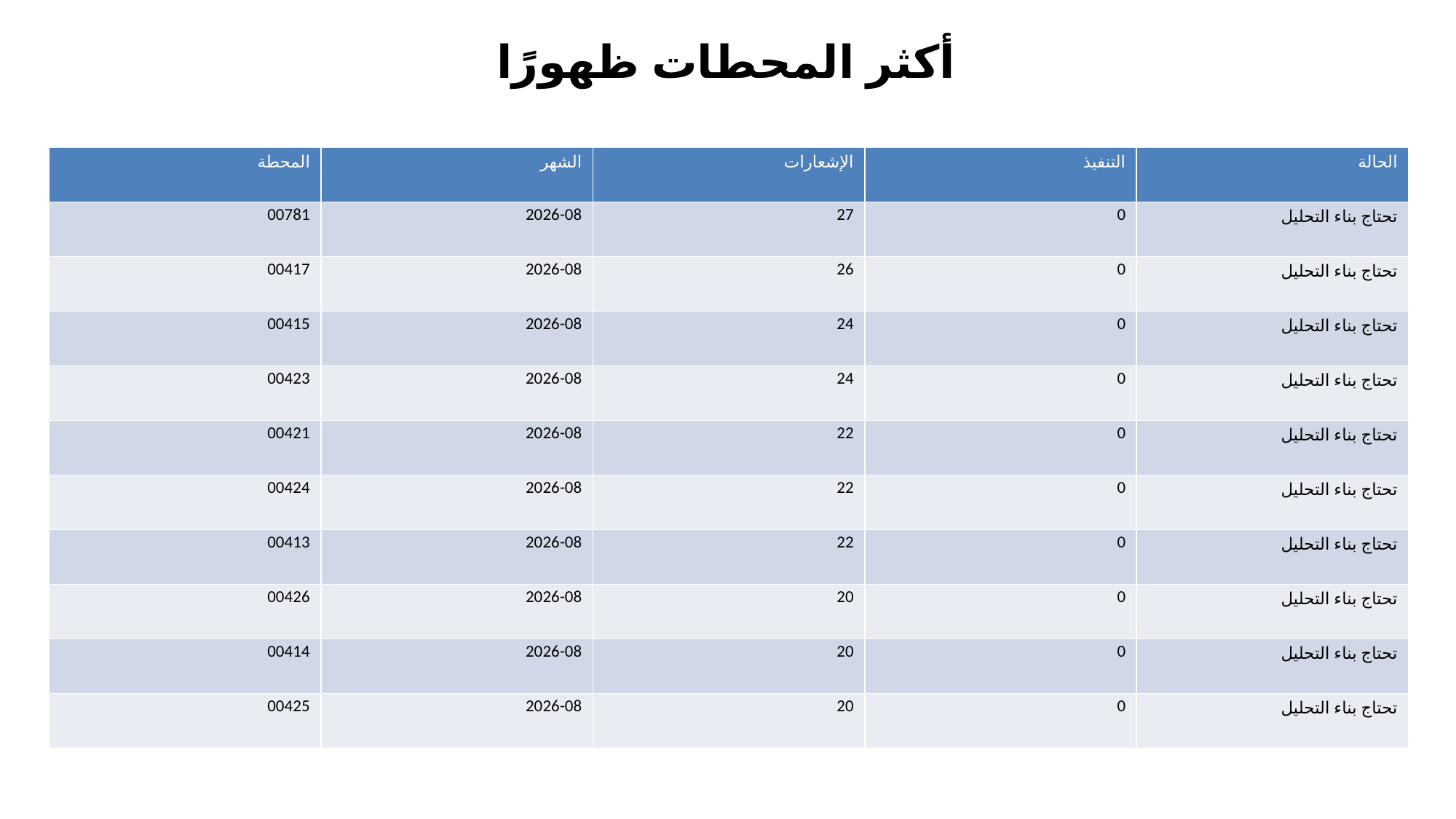

أكثر المحطات ظهورًا
| المحطة | الشهر | الإشعارات | التنفيذ | الحالة |
| --- | --- | --- | --- | --- |
| 00781 | 2026-08 | 27 | 0 | تحتاج بناء التحليل |
| 00417 | 2026-08 | 26 | 0 | تحتاج بناء التحليل |
| 00415 | 2026-08 | 24 | 0 | تحتاج بناء التحليل |
| 00423 | 2026-08 | 24 | 0 | تحتاج بناء التحليل |
| 00421 | 2026-08 | 22 | 0 | تحتاج بناء التحليل |
| 00424 | 2026-08 | 22 | 0 | تحتاج بناء التحليل |
| 00413 | 2026-08 | 22 | 0 | تحتاج بناء التحليل |
| 00426 | 2026-08 | 20 | 0 | تحتاج بناء التحليل |
| 00414 | 2026-08 | 20 | 0 | تحتاج بناء التحليل |
| 00425 | 2026-08 | 20 | 0 | تحتاج بناء التحليل |